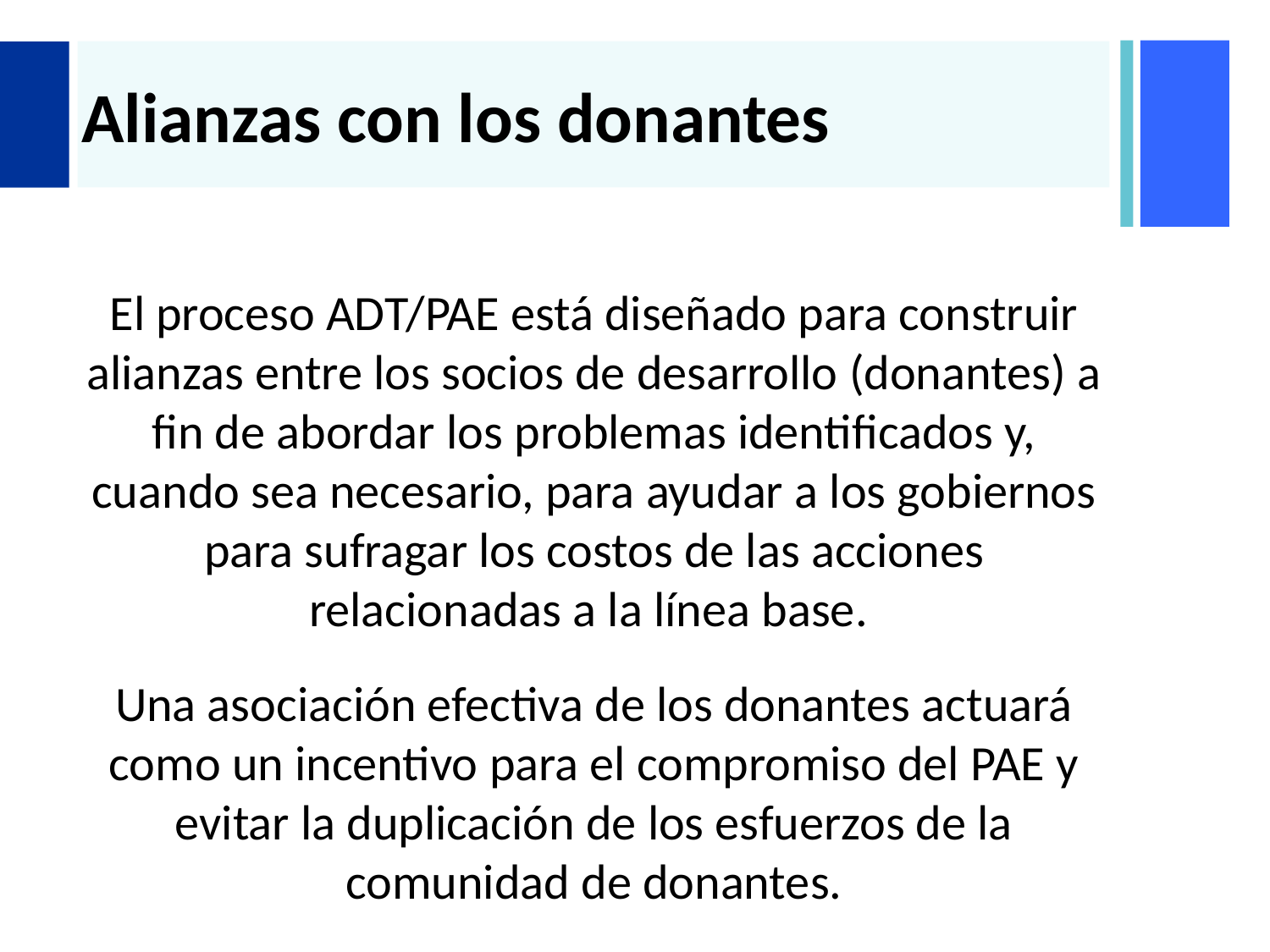

# Alianzas con los donantes
El proceso ADT/PAE está diseñado para construir alianzas entre los socios de desarrollo (donantes) a fin de abordar los problemas identificados y, cuando sea necesario, para ayudar a los gobiernos para sufragar los costos de las acciones relacionadas a la línea base.
Una asociación efectiva de los donantes actuará como un incentivo para el compromiso del PAE y evitar la duplicación de los esfuerzos de la comunidad de donantes.